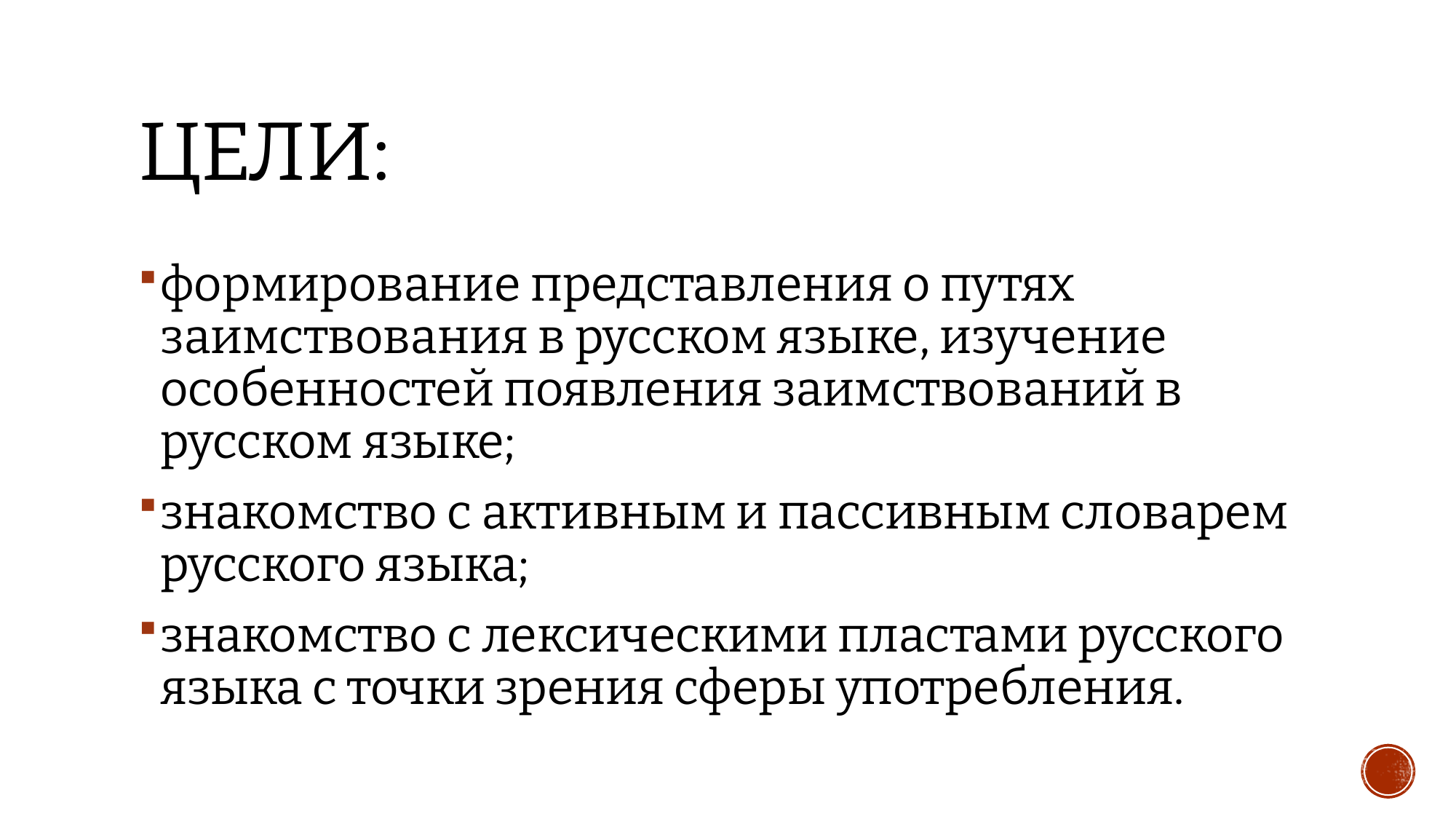

# Цели:
формирование представления о путях заимствования в русском языке, изучение особенностей появления заимствований в русском языке;
знакомство с активным и пассивным словарем русского языка;
знакомство с лексическими пластами русского языка с точки зрения сферы употребления.